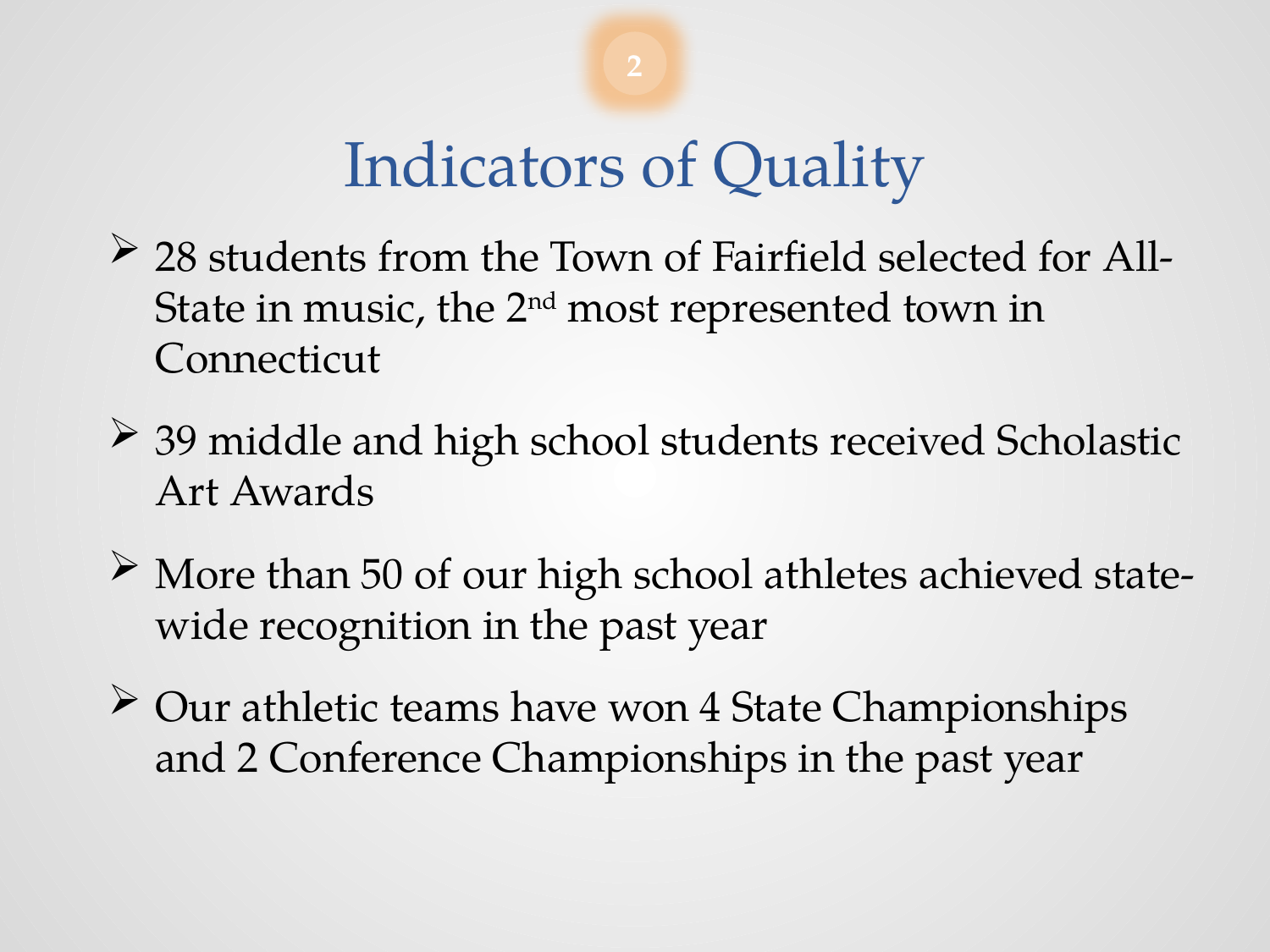

2
# Indicators of Quality
28 students from the Town of Fairfield selected for All-State in music, the 2nd most represented town in Connecticut
39 middle and high school students received Scholastic Art Awards
More than 50 of our high school athletes achieved state-wide recognition in the past year
Our athletic teams have won 4 State Championships and 2 Conference Championships in the past year